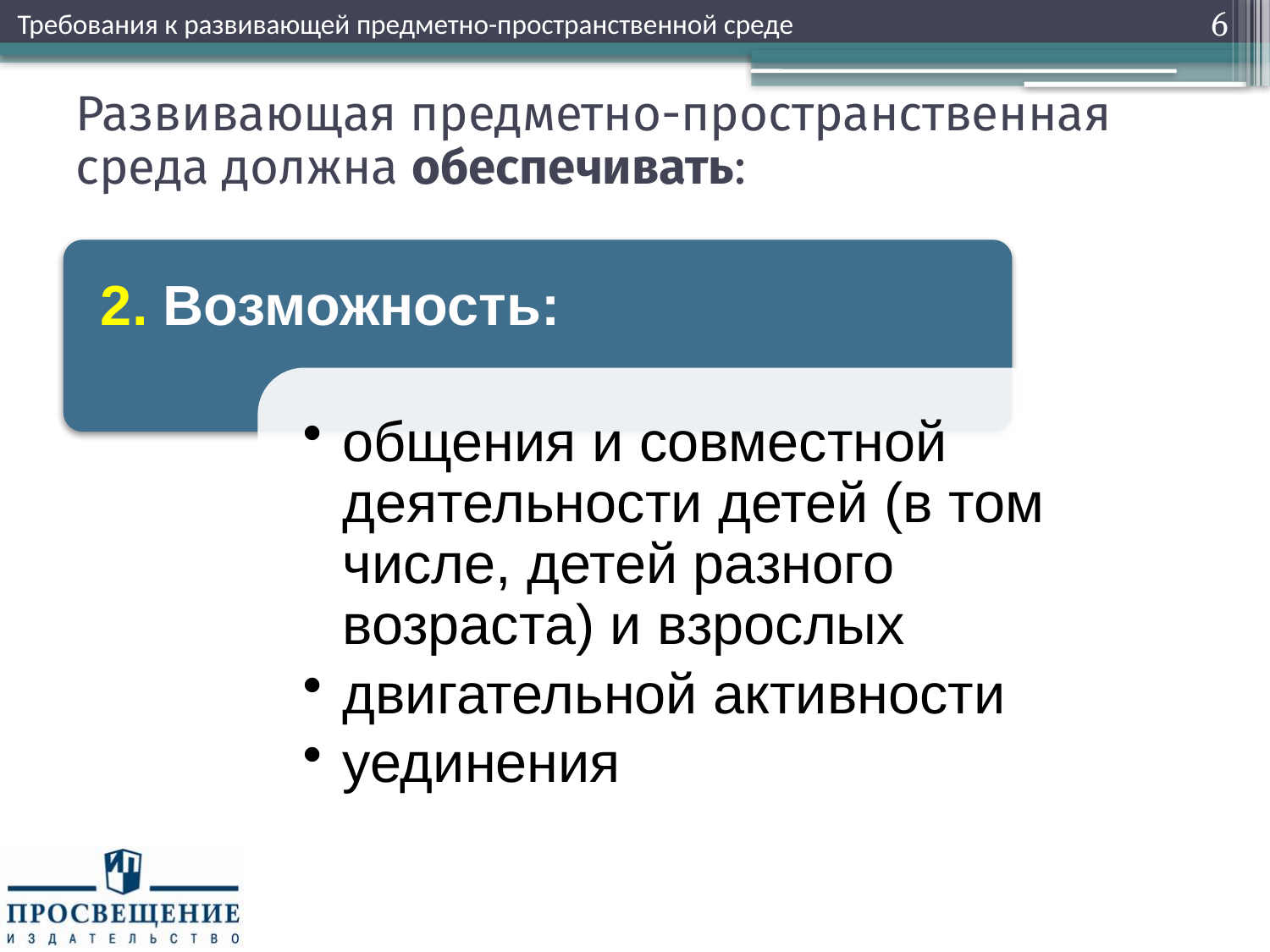

Требования к развивающей предметно-пространственной среде
6
# Развивающая предметно-пространственная среда должна обеспечивать:
2. Возможность:
общения и совместной деятельности детей (в том числе, детей разного возраста) и взрослых
двигательной активности
уединения